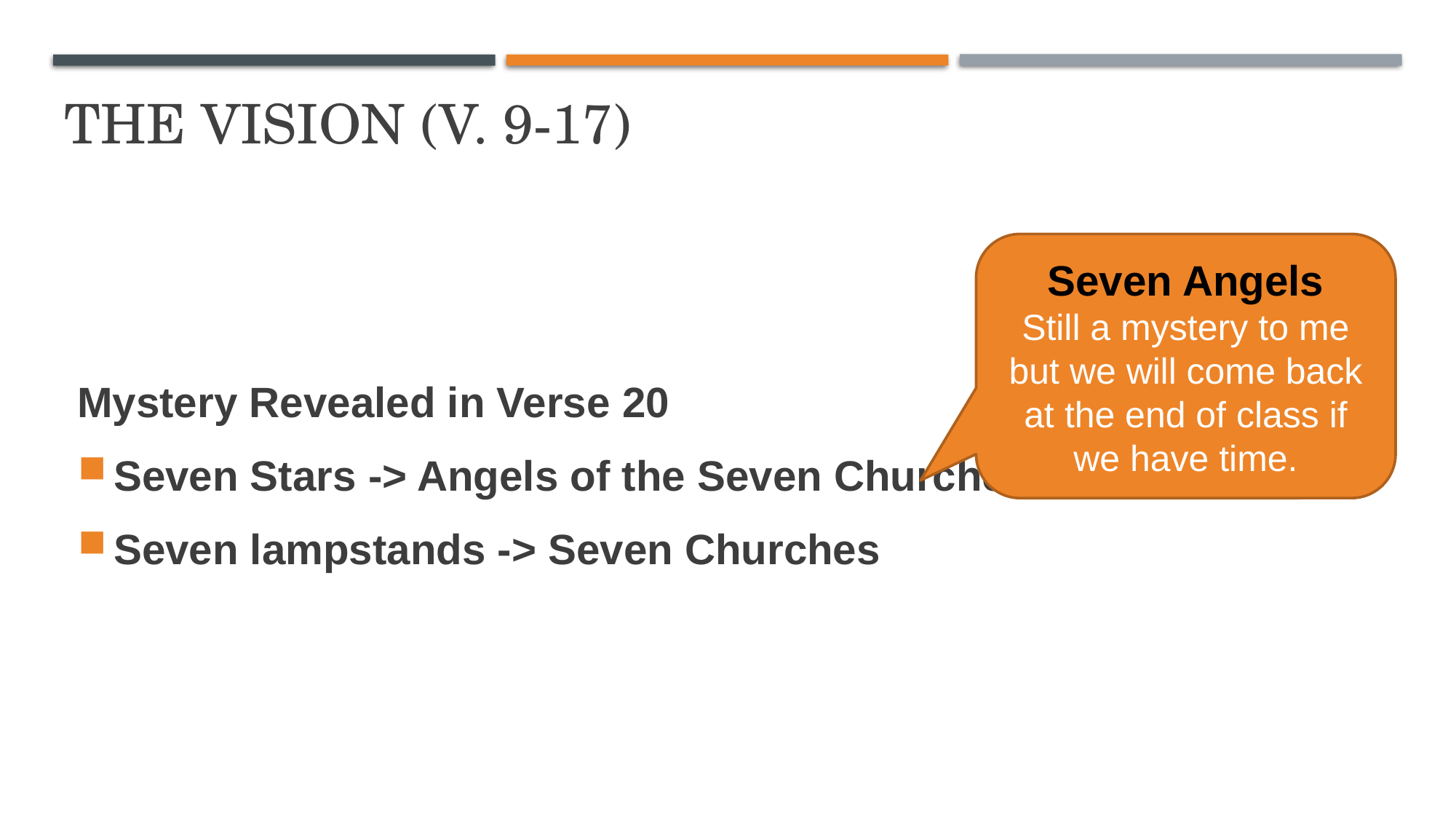

# The Vision (V. 9-17)
Seven Angels
Still a mystery to me but we will come back at the end of class if we have time.
Mystery Revealed in Verse 20
Seven Stars -> Angels of the Seven Churches
Seven lampstands -> Seven Churches